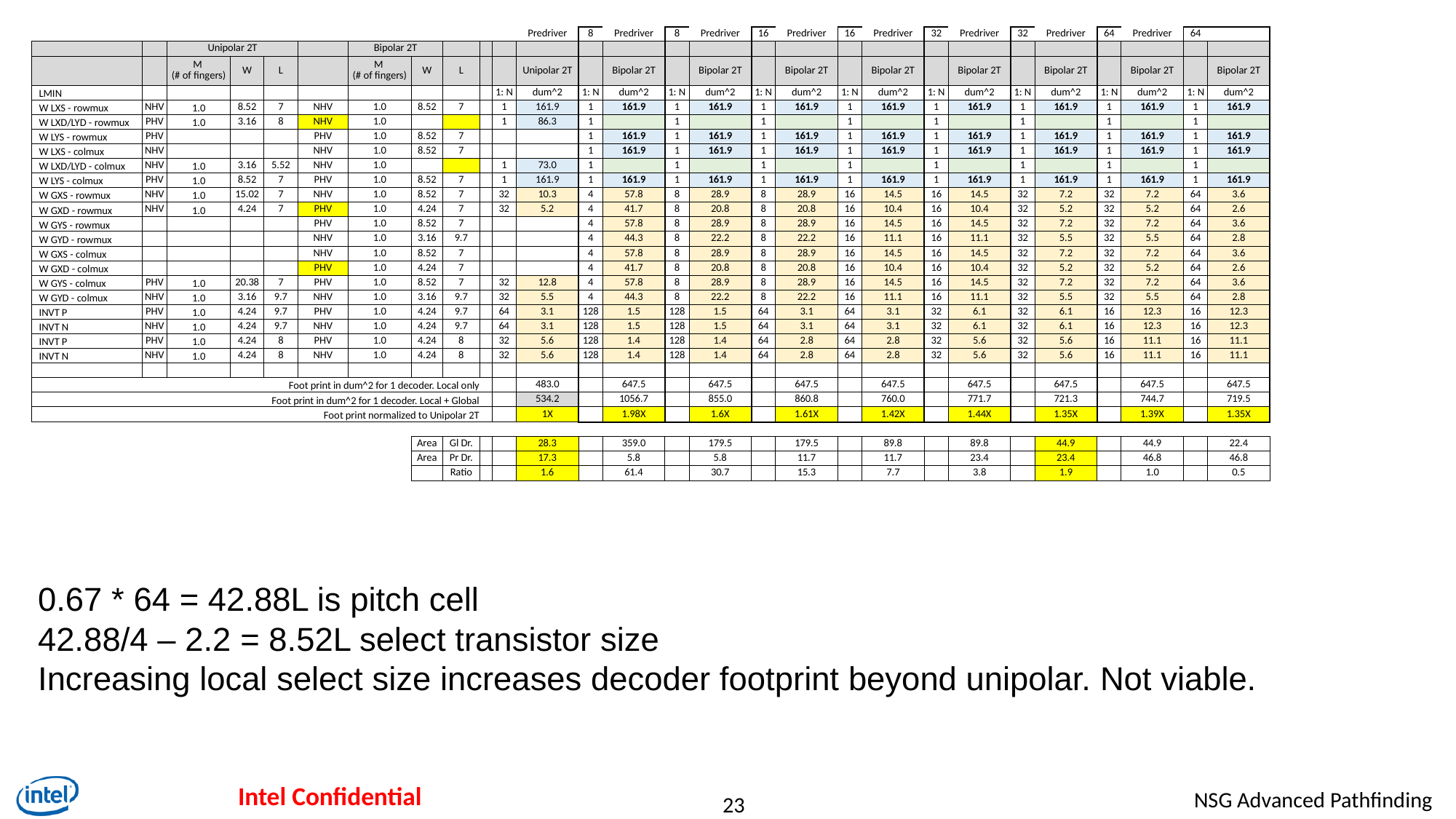

|  |  |  |  |  |  |  |  |  |  |  | Predriver | 8 | Predriver | 8 | Predriver | 16 | Predriver | 16 | Predriver | 32 | Predriver | 32 | Predriver | 64 | Predriver | 64 |  |
| --- | --- | --- | --- | --- | --- | --- | --- | --- | --- | --- | --- | --- | --- | --- | --- | --- | --- | --- | --- | --- | --- | --- | --- | --- | --- | --- | --- |
|  |  | Unipolar 2T |  |  |  | Bipolar 2T |  |  |  |  |  |  |  |  |  |  |  |  |  |  |  |  |  |  |  |  |  |
|  |  | M (# of fingers) | W | L |  | M (# of fingers) | W | L |  |  | Unipolar 2T |  | Bipolar 2T |  | Bipolar 2T |  | Bipolar 2T |  | Bipolar 2T |  | Bipolar 2T |  | Bipolar 2T |  | Bipolar 2T |  | Bipolar 2T |
| LMIN |  |  |  |  |  |  |  |  |  | 1: N | dum^2 | 1: N | dum^2 | 1: N | dum^2 | 1: N | dum^2 | 1: N | dum^2 | 1: N | dum^2 | 1: N | dum^2 | 1: N | dum^2 | 1: N | dum^2 |
| W LXS - rowmux | NHV | 1.0 | 8.52 | 7 | NHV | 1.0 | 8.52 | 7 |  | 1 | 161.9 | 1 | 161.9 | 1 | 161.9 | 1 | 161.9 | 1 | 161.9 | 1 | 161.9 | 1 | 161.9 | 1 | 161.9 | 1 | 161.9 |
| W LXD/LYD - rowmux | PHV | 1.0 | 3.16 | 8 | NHV | 1.0 |  |  |  | 1 | 86.3 | 1 |  | 1 |  | 1 |  | 1 |  | 1 |  | 1 |  | 1 |  | 1 |  |
| W LYS - rowmux | PHV |  |  |  | PHV | 1.0 | 8.52 | 7 |  |  |  | 1 | 161.9 | 1 | 161.9 | 1 | 161.9 | 1 | 161.9 | 1 | 161.9 | 1 | 161.9 | 1 | 161.9 | 1 | 161.9 |
| W LXS - colmux | NHV |  |  |  | NHV | 1.0 | 8.52 | 7 |  |  |  | 1 | 161.9 | 1 | 161.9 | 1 | 161.9 | 1 | 161.9 | 1 | 161.9 | 1 | 161.9 | 1 | 161.9 | 1 | 161.9 |
| W LXD/LYD - colmux | NHV | 1.0 | 3.16 | 5.52 | NHV | 1.0 |  |  |  | 1 | 73.0 | 1 |  | 1 |  | 1 |  | 1 |  | 1 |  | 1 |  | 1 |  | 1 |  |
| W LYS - colmux | PHV | 1.0 | 8.52 | 7 | PHV | 1.0 | 8.52 | 7 |  | 1 | 161.9 | 1 | 161.9 | 1 | 161.9 | 1 | 161.9 | 1 | 161.9 | 1 | 161.9 | 1 | 161.9 | 1 | 161.9 | 1 | 161.9 |
| W GXS - rowmux | NHV | 1.0 | 15.02 | 7 | NHV | 1.0 | 8.52 | 7 |  | 32 | 10.3 | 4 | 57.8 | 8 | 28.9 | 8 | 28.9 | 16 | 14.5 | 16 | 14.5 | 32 | 7.2 | 32 | 7.2 | 64 | 3.6 |
| W GXD - rowmux | NHV | 1.0 | 4.24 | 7 | PHV | 1.0 | 4.24 | 7 |  | 32 | 5.2 | 4 | 41.7 | 8 | 20.8 | 8 | 20.8 | 16 | 10.4 | 16 | 10.4 | 32 | 5.2 | 32 | 5.2 | 64 | 2.6 |
| W GYS - rowmux |  |  |  |  | PHV | 1.0 | 8.52 | 7 |  |  |  | 4 | 57.8 | 8 | 28.9 | 8 | 28.9 | 16 | 14.5 | 16 | 14.5 | 32 | 7.2 | 32 | 7.2 | 64 | 3.6 |
| W GYD - rowmux |  |  |  |  | NHV | 1.0 | 3.16 | 9.7 |  |  |  | 4 | 44.3 | 8 | 22.2 | 8 | 22.2 | 16 | 11.1 | 16 | 11.1 | 32 | 5.5 | 32 | 5.5 | 64 | 2.8 |
| W GXS - colmux |  |  |  |  | NHV | 1.0 | 8.52 | 7 |  |  |  | 4 | 57.8 | 8 | 28.9 | 8 | 28.9 | 16 | 14.5 | 16 | 14.5 | 32 | 7.2 | 32 | 7.2 | 64 | 3.6 |
| W GXD - colmux |  |  |  |  | PHV | 1.0 | 4.24 | 7 |  |  |  | 4 | 41.7 | 8 | 20.8 | 8 | 20.8 | 16 | 10.4 | 16 | 10.4 | 32 | 5.2 | 32 | 5.2 | 64 | 2.6 |
| W GYS - colmux | PHV | 1.0 | 20.38 | 7 | PHV | 1.0 | 8.52 | 7 |  | 32 | 12.8 | 4 | 57.8 | 8 | 28.9 | 8 | 28.9 | 16 | 14.5 | 16 | 14.5 | 32 | 7.2 | 32 | 7.2 | 64 | 3.6 |
| W GYD - colmux | NHV | 1.0 | 3.16 | 9.7 | NHV | 1.0 | 3.16 | 9.7 |  | 32 | 5.5 | 4 | 44.3 | 8 | 22.2 | 8 | 22.2 | 16 | 11.1 | 16 | 11.1 | 32 | 5.5 | 32 | 5.5 | 64 | 2.8 |
| INVT P | PHV | 1.0 | 4.24 | 9.7 | PHV | 1.0 | 4.24 | 9.7 |  | 64 | 3.1 | 128 | 1.5 | 128 | 1.5 | 64 | 3.1 | 64 | 3.1 | 32 | 6.1 | 32 | 6.1 | 16 | 12.3 | 16 | 12.3 |
| INVT N | NHV | 1.0 | 4.24 | 9.7 | NHV | 1.0 | 4.24 | 9.7 |  | 64 | 3.1 | 128 | 1.5 | 128 | 1.5 | 64 | 3.1 | 64 | 3.1 | 32 | 6.1 | 32 | 6.1 | 16 | 12.3 | 16 | 12.3 |
| INVT P | PHV | 1.0 | 4.24 | 8 | PHV | 1.0 | 4.24 | 8 |  | 32 | 5.6 | 128 | 1.4 | 128 | 1.4 | 64 | 2.8 | 64 | 2.8 | 32 | 5.6 | 32 | 5.6 | 16 | 11.1 | 16 | 11.1 |
| INVT N | NHV | 1.0 | 4.24 | 8 | NHV | 1.0 | 4.24 | 8 |  | 32 | 5.6 | 128 | 1.4 | 128 | 1.4 | 64 | 2.8 | 64 | 2.8 | 32 | 5.6 | 32 | 5.6 | 16 | 11.1 | 16 | 11.1 |
|  |  |  |  |  |  |  |  |  |  |  |  |  |  |  |  |  |  |  |  |  |  |  |  |  |  |  |  |
| Foot print in dum^2 for 1 decoder. Local only |  |  |  |  |  |  |  |  |  |  | 483.0 |  | 647.5 |  | 647.5 |  | 647.5 |  | 647.5 |  | 647.5 |  | 647.5 |  | 647.5 |  | 647.5 |
| Foot print in dum^2 for 1 decoder. Local + Global |  |  |  |  |  |  |  |  |  |  | 534.2 |  | 1056.7 |  | 855.0 |  | 860.8 |  | 760.0 |  | 771.7 |  | 721.3 |  | 744.7 |  | 719.5 |
| Foot print normalized to Unipolar 2T |  |  |  |  |  |  |  |  |  |  | 1X |  | 1.98X |  | 1.6X |  | 1.61X |  | 1.42X |  | 1.44X |  | 1.35X |  | 1.39X |  | 1.35X |
|  |  |  |  |  |  |  |  |  |  |  |  |  |  |  |  |  |  |  |  |  |  |  |  |  |  |  |  |
|  |  |  |  |  |  |  | Area | Gl Dr. |  |  | 28.3 |  | 359.0 |  | 179.5 |  | 179.5 |  | 89.8 |  | 89.8 |  | 44.9 |  | 44.9 |  | 22.4 |
|  |  |  |  |  |  |  | Area | Pr Dr. |  |  | 17.3 |  | 5.8 |  | 5.8 |  | 11.7 |  | 11.7 |  | 23.4 |  | 23.4 |  | 46.8 |  | 46.8 |
|  |  |  |  |  |  |  |  | Ratio |  |  | 1.6 |  | 61.4 |  | 30.7 |  | 15.3 |  | 7.7 |  | 3.8 |  | 1.9 |  | 1.0 |  | 0.5 |
0.67 * 64 = 42.88L is pitch cell
42.88/4 – 2.2 = 8.52L select transistor size
Increasing local select size increases decoder footprint beyond unipolar. Not viable.